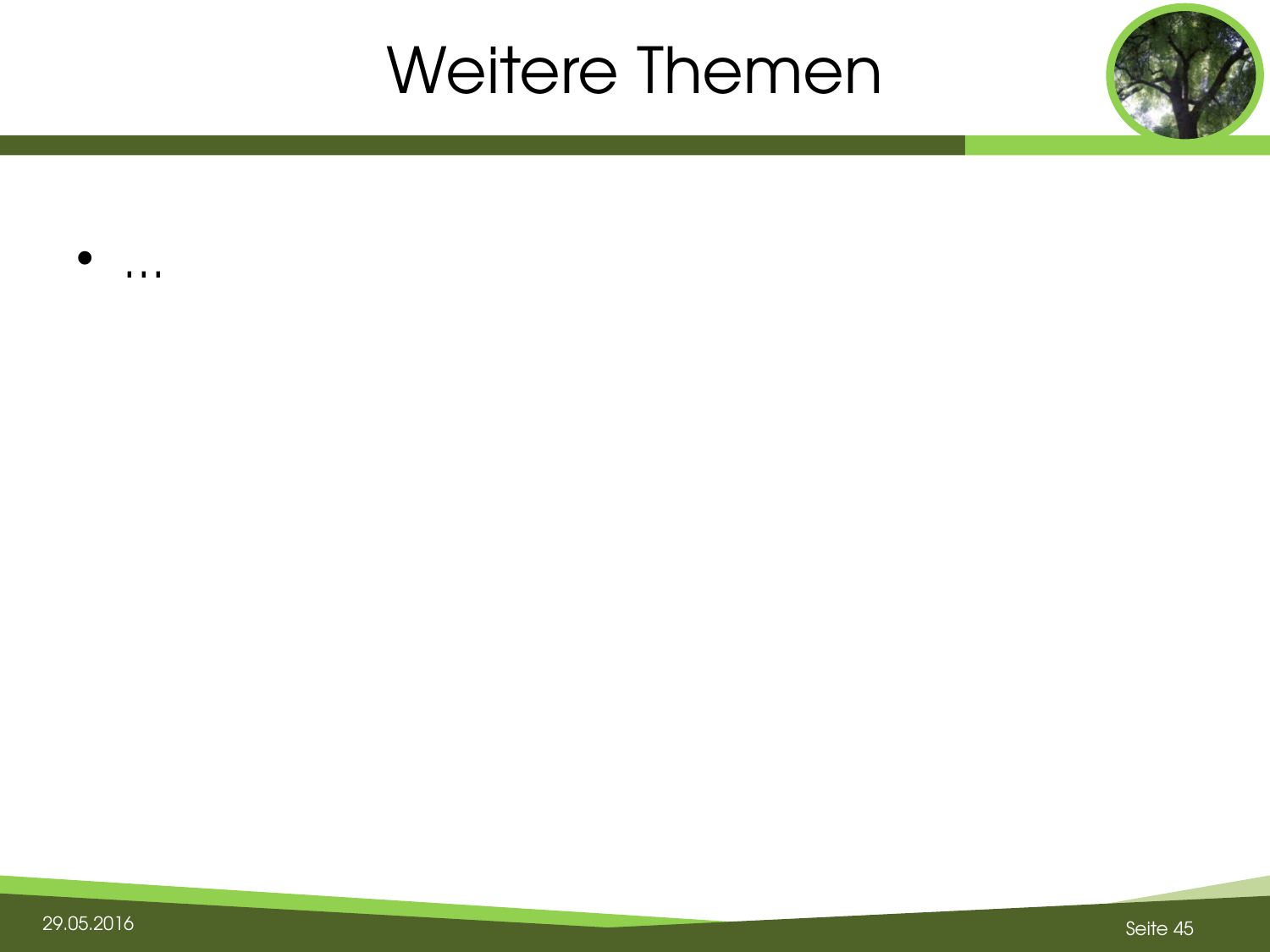

# Weitere Themen
…
29.05.2016
Seite 45